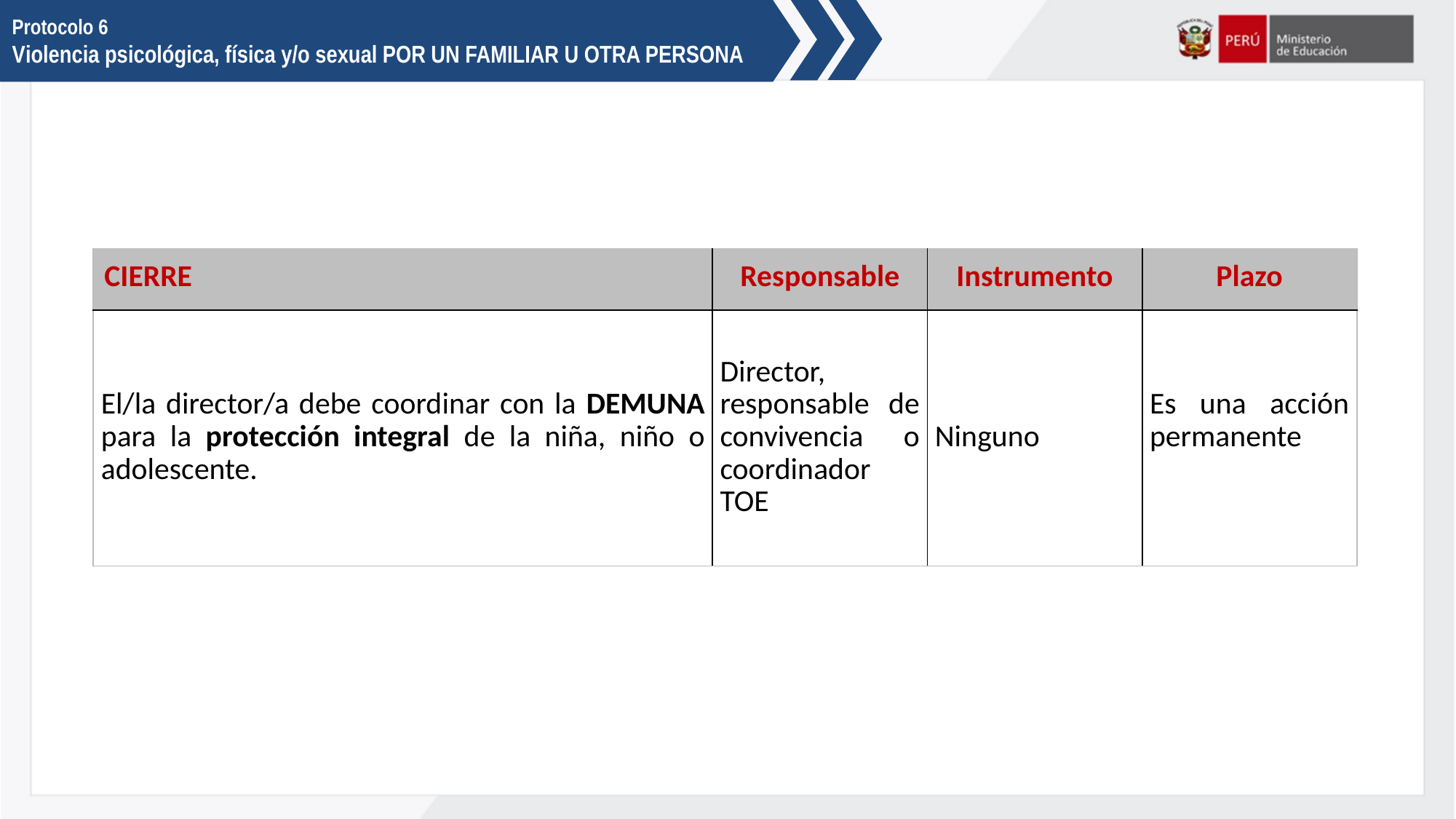

Protocolo 6
Violencia psicológica, física y/o sexual POR UN FAMILIAR U OTRA PERSONA
| CIERRE | Responsable | Instrumento | Plazo |
| --- | --- | --- | --- |
| El/la director/a debe coordinar con la DEMUNA para la protección integral de la niña, niño o adolescente. | Director, responsable de convivencia o coordinador TOE | Ninguno | Es una acción permanente |